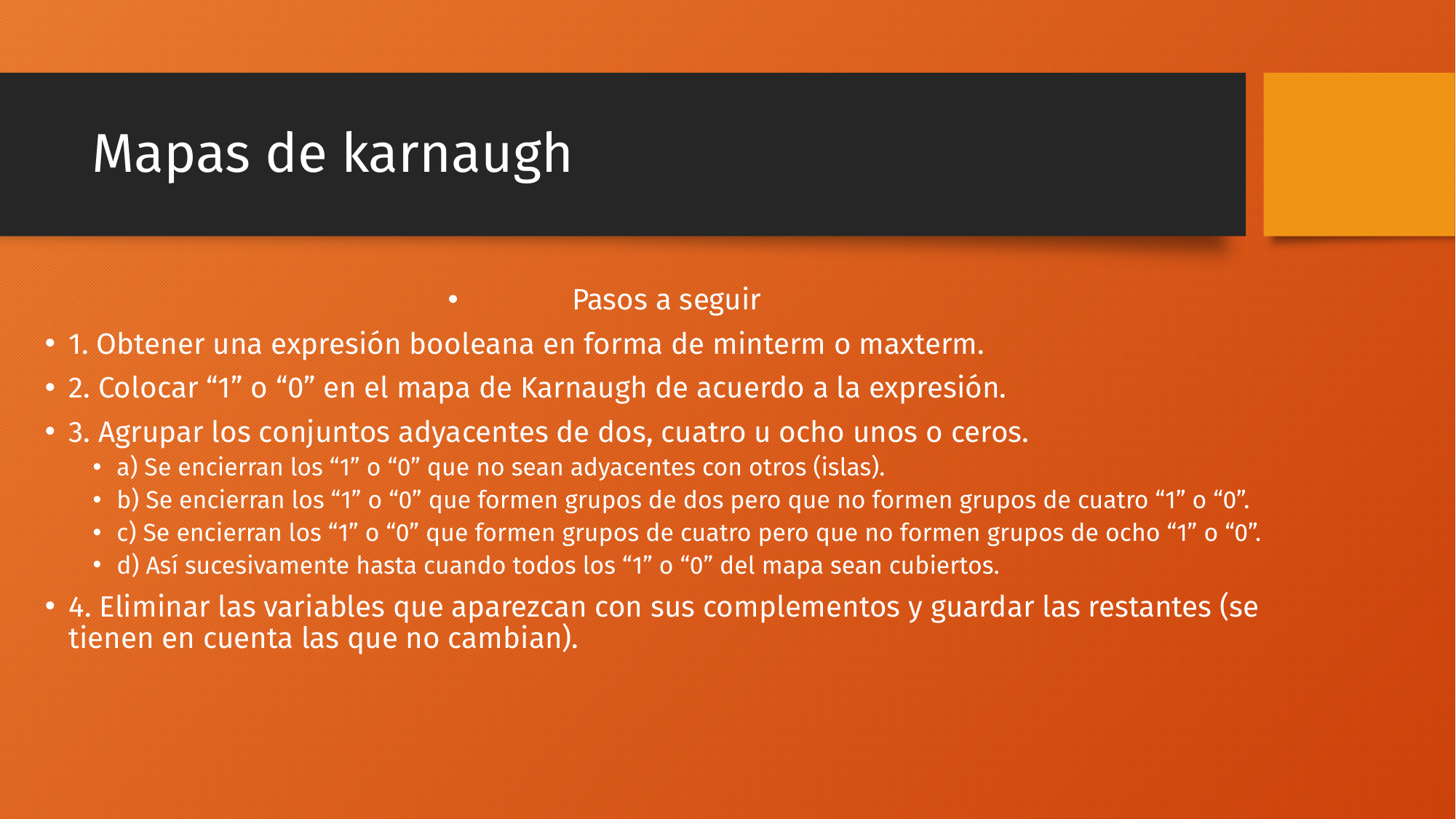

# Mapas de karnaugh
Pasos a seguir
1. Obtener una expresión booleana en forma de minterm o maxterm.
2. Colocar “1” o “0” en el mapa de Karnaugh de acuerdo a la expresión.
3. Agrupar los conjuntos adyacentes de dos, cuatro u ocho unos o ceros.
a) Se encierran los “1” o “0” que no sean adyacentes con otros (islas).
b) Se encierran los “1” o “0” que formen grupos de dos pero que no formen grupos de cuatro “1” o “0”.
c) Se encierran los “1” o “0” que formen grupos de cuatro pero que no formen grupos de ocho “1” o “0”.
d) Así sucesivamente hasta cuando todos los “1” o “0” del mapa sean cubiertos.
4. Eliminar las variables que aparezcan con sus complementos y guardar las restantes (se tienen en cuenta las que no cambian).